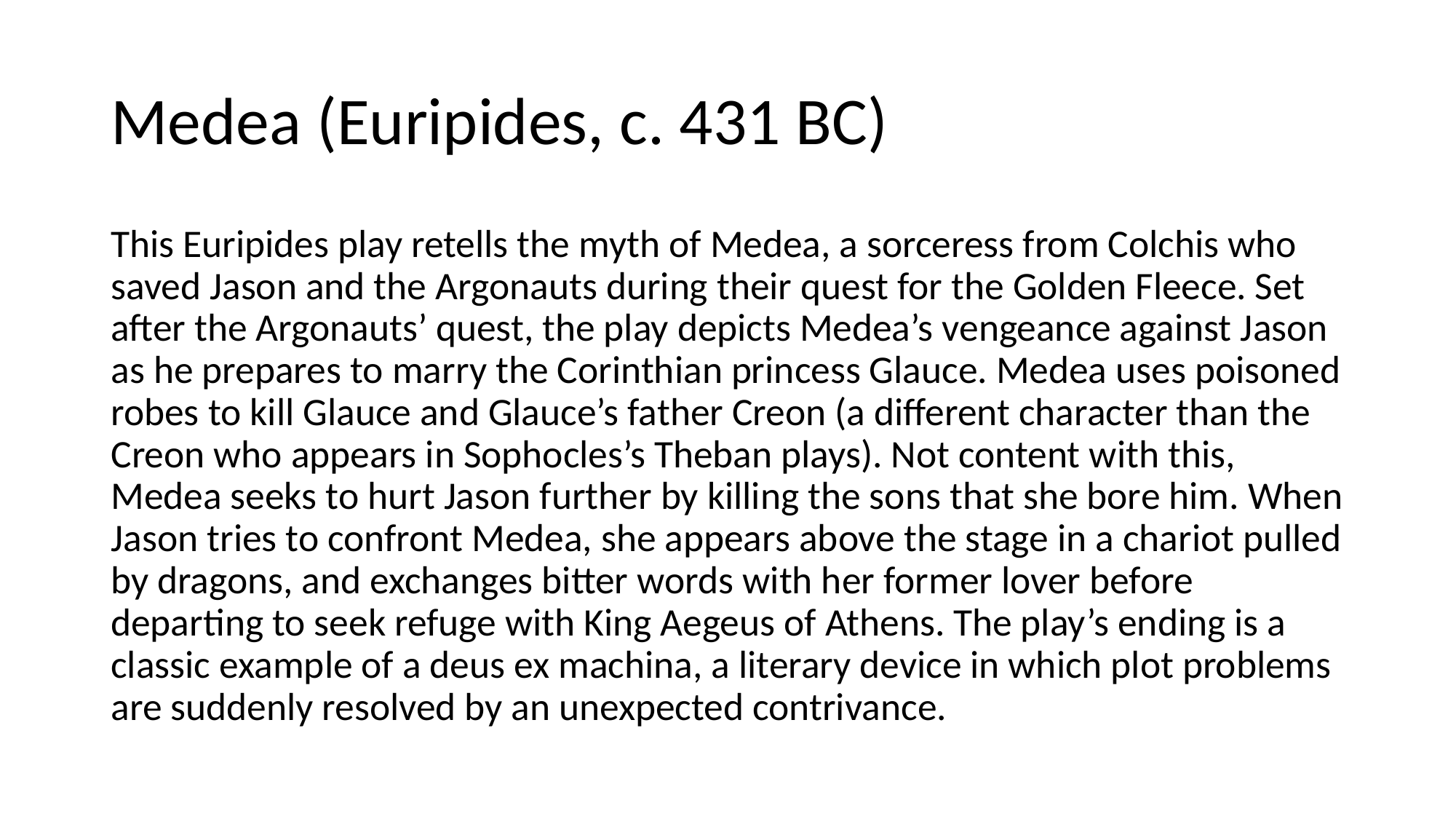

# Medea (Euripides, c. 431 BC)
This Euripides play retells the myth of Medea, a sorceress from Colchis who saved Jason and the Argonauts during their quest for the Golden Fleece. Set after the Argonauts’ quest, the play depicts Medea’s vengeance against Jason as he prepares to marry the Corinthian princess Glauce. Medea uses poisoned robes to kill Glauce and Glauce’s father Creon (a different character than the Creon who appears in Sophocles’s Theban plays). Not content with this, Medea seeks to hurt Jason further by killing the sons that she bore him. When Jason tries to confront Medea, she appears above the stage in a chariot pulled by dragons, and exchanges bitter words with her former lover before departing to seek refuge with King Aegeus of Athens. The play’s ending is a classic example of a deus ex machina, a literary device in which plot problems are suddenly resolved by an unexpected contrivance.